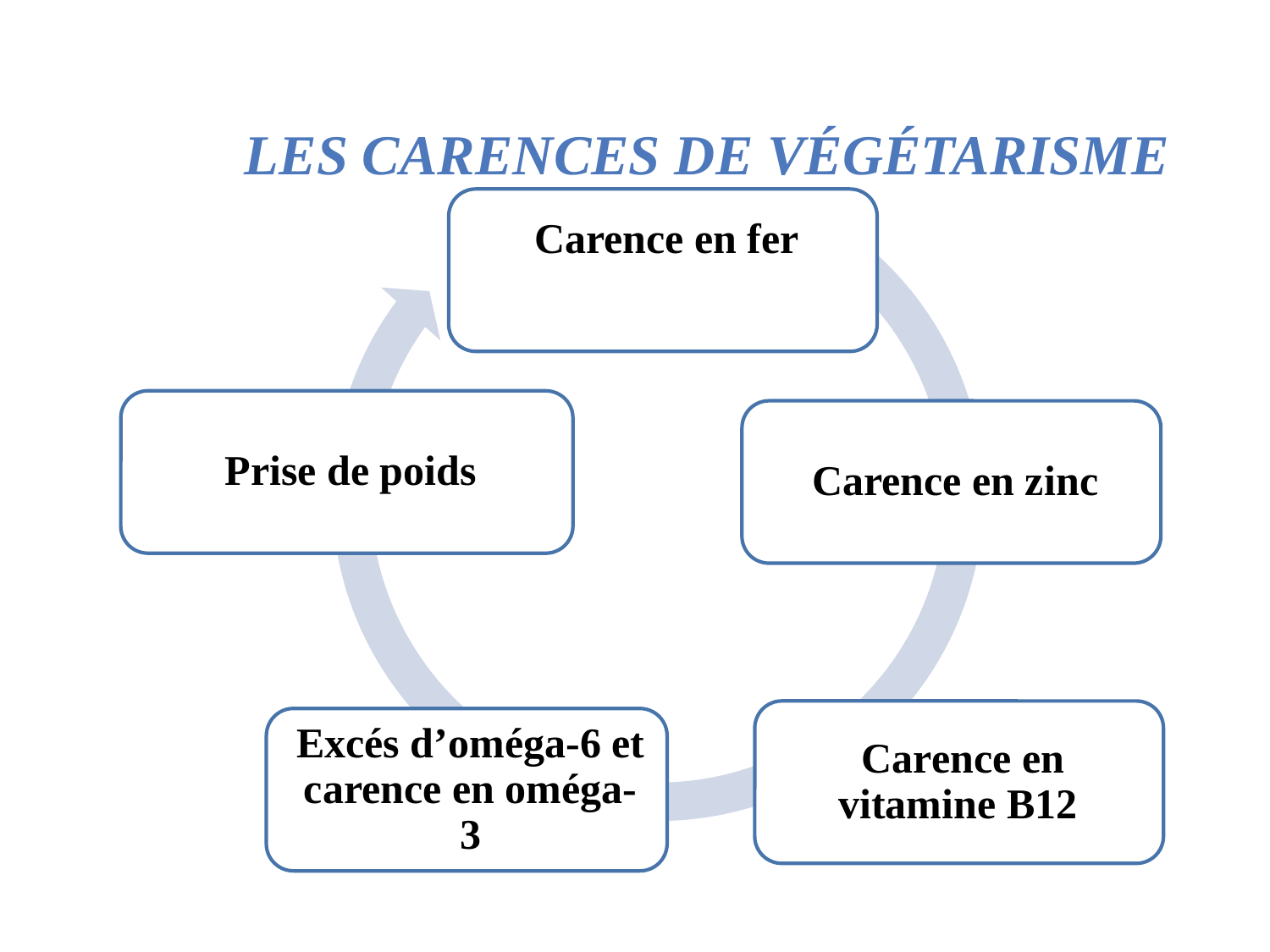

# Les carences de végétarisme
Carence en fer

Carence en zinc
Carence en vitamine B12
Excés d’oméga-6 et carence en oméga-3
Prise de poids